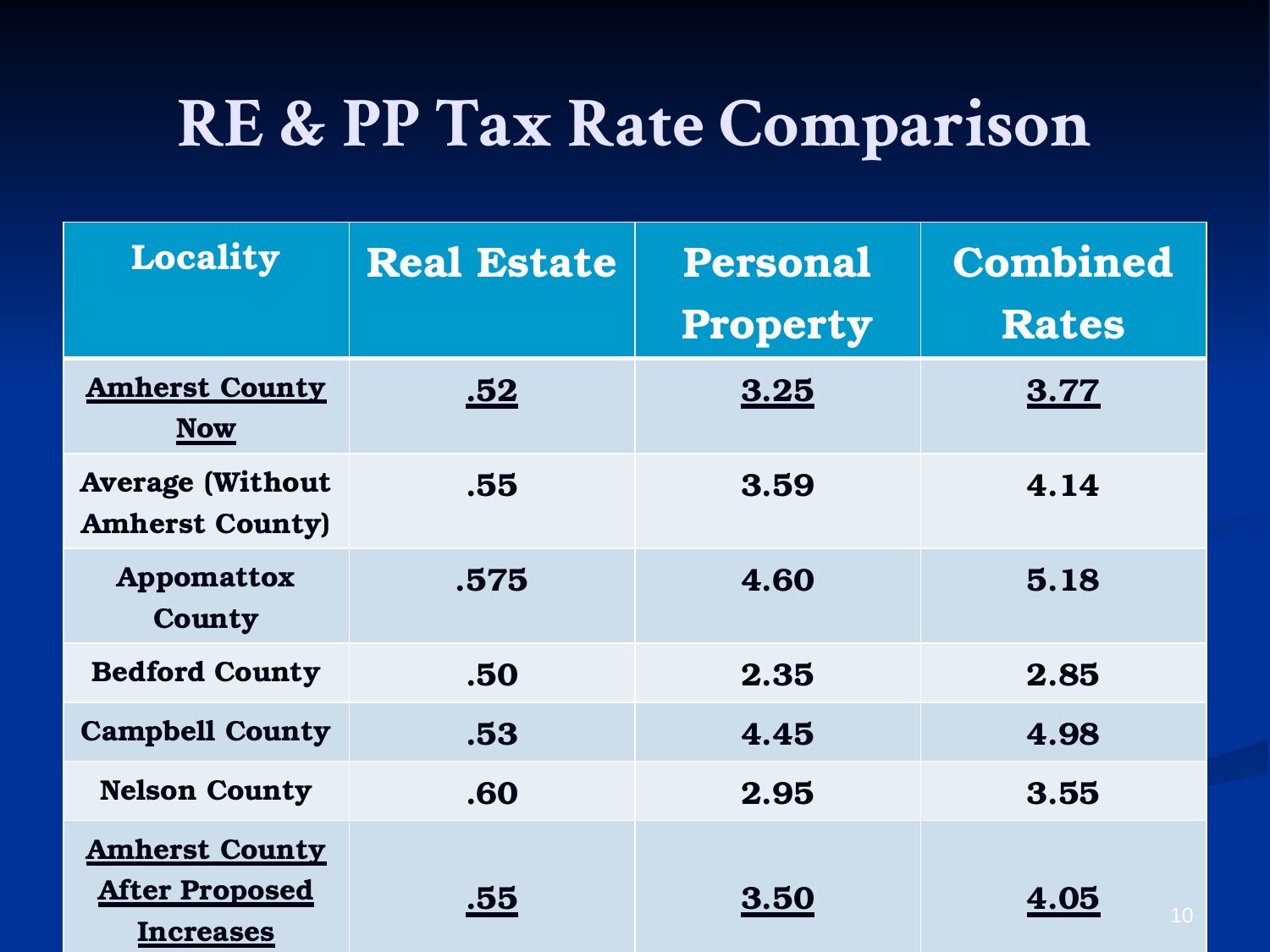

# RE & PP Tax Rate Comparison
| Locality | Real Estate | Personal Property | Combined Rates |
| --- | --- | --- | --- |
| Amherst County Now | .52 | 3.25 | 3.77 |
| Average (Without Amherst County) | .55 | 3.59 | 4.14 |
| Appomattox County | .575 | 4.60 | 5.18 |
| Bedford County | .50 | 2.35 | 2.85 |
| Campbell County | .53 | 4.45 | 4.98 |
| Nelson County | .60 | 2.95 | 3.55 |
| Amherst County After Proposed Increases | .55 | 3.50 | 4.05 |
10